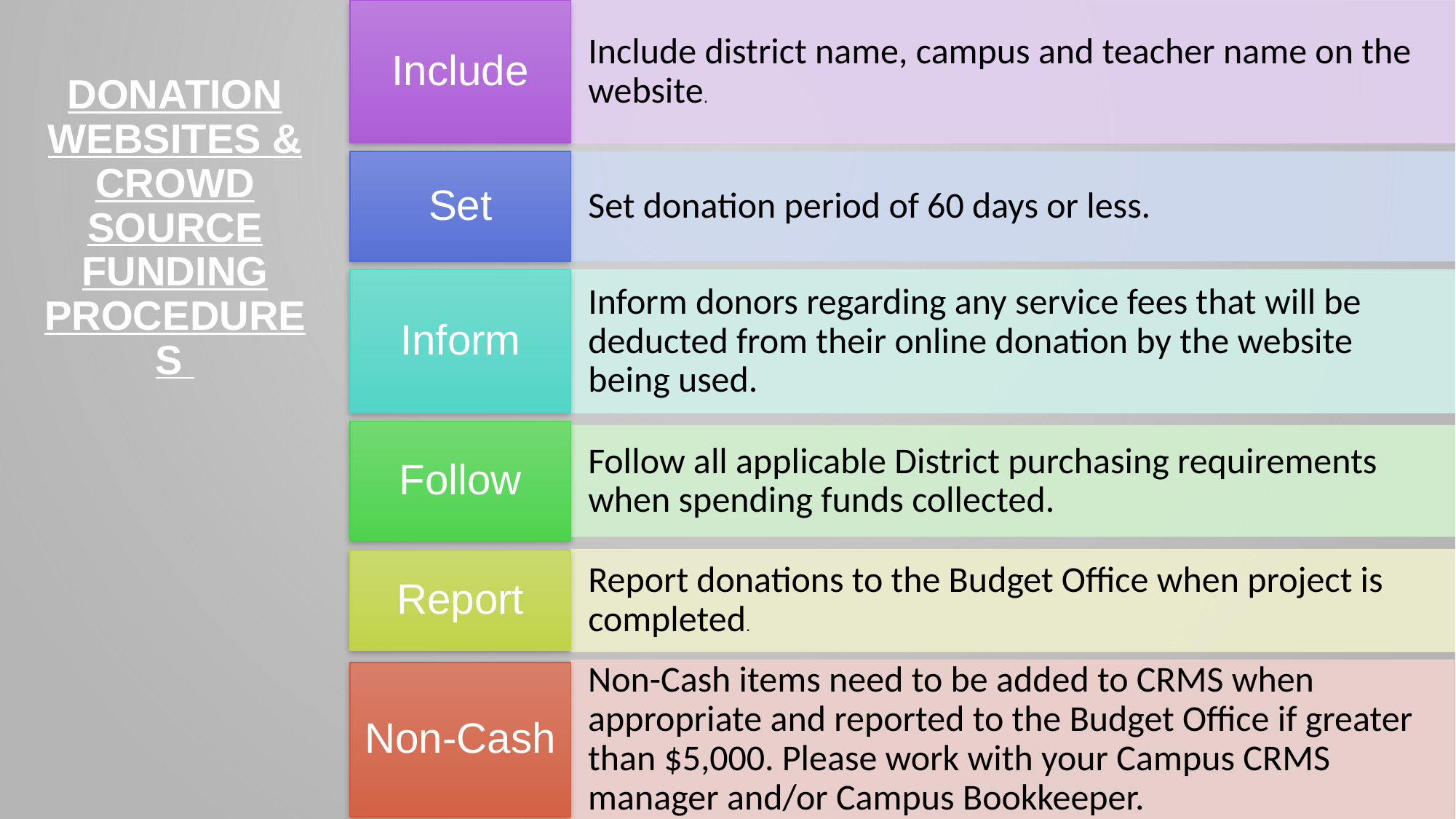

Include district name, campus and teacher name on the website.
Include
Set donation period of 60 days or less.
Set
Inform donors regarding any service fees that will be deducted from their online donation by the website being used.
Inform
Follow all applicable District purchasing requirements when spending funds collected.
Follow
Report donations to the Budget Office when project is completed.
Report
Non-Cash items need to be added to CRMS when appropriate and reported to the Budget Office if greater than $5,000. Please work with your Campus CRMS manager and/or Campus Bookkeeper.
Non-Cash
# DONATION WEBSITES & CROWD SOURCE FUNDING PROCEDURES